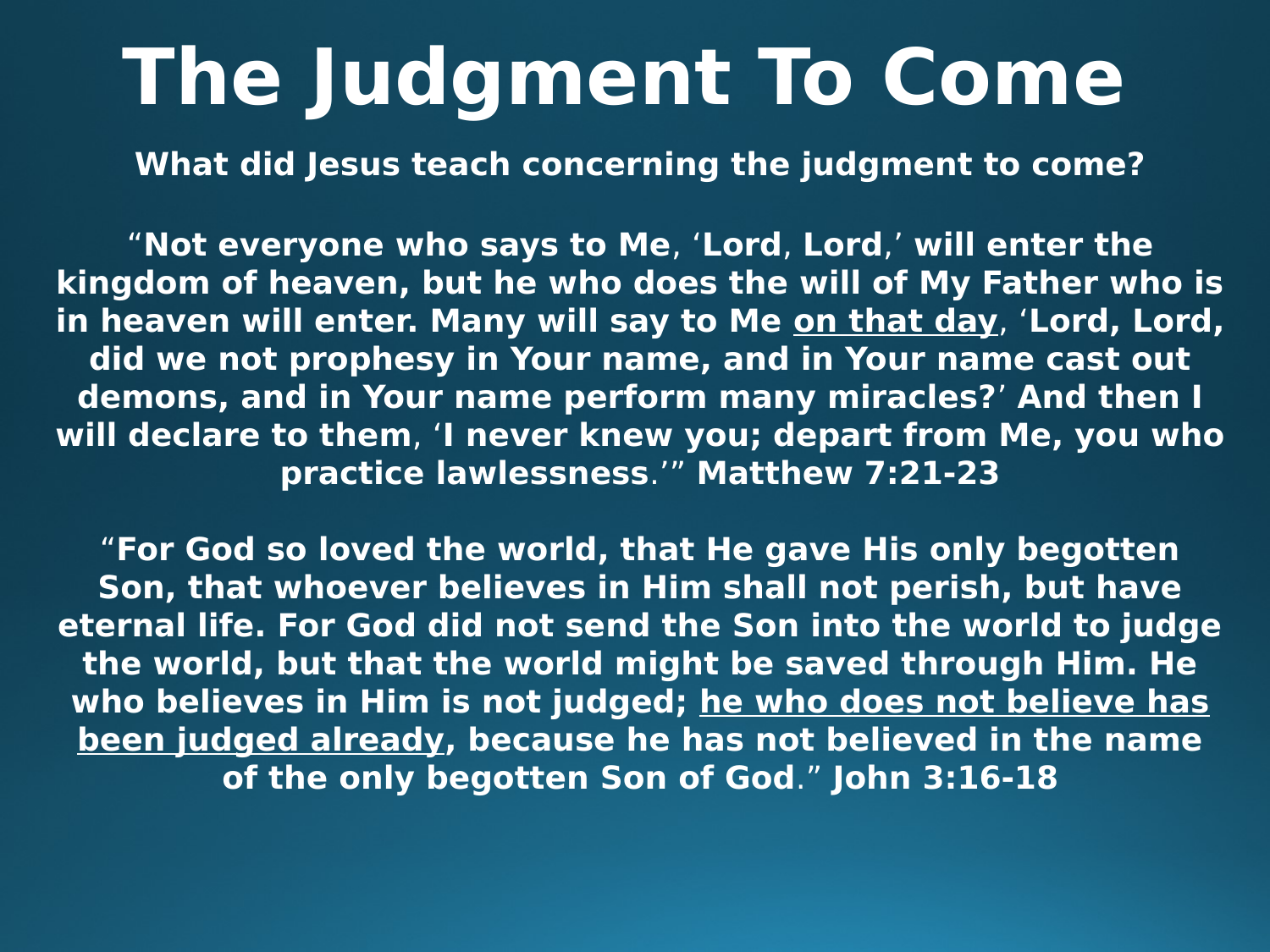

The Judgment To Come
What did Jesus teach concerning the judgment to come?

“Not everyone who says to Me, ‘Lord, Lord,’ will enter the kingdom of heaven, but he who does the will of My Father who is in heaven will enter. Many will say to Me on that day, ‘Lord, Lord, did we not prophesy in Your name, and in Your name cast out demons, and in Your name perform many miracles?’ And then I will declare to them, ‘I never knew you; depart from Me, you who practice lawlessness.’” Matthew 7:21-23

“For God so loved the world, that He gave His only begotten Son, that whoever believes in Him shall not perish, but have eternal life. For God did not send the Son into the world to judge the world, but that the world might be saved through Him. He who believes in Him is not judged; he who does not believe has been judged already, because he has not believed in the name of the only begotten Son of God.” John 3:16-18